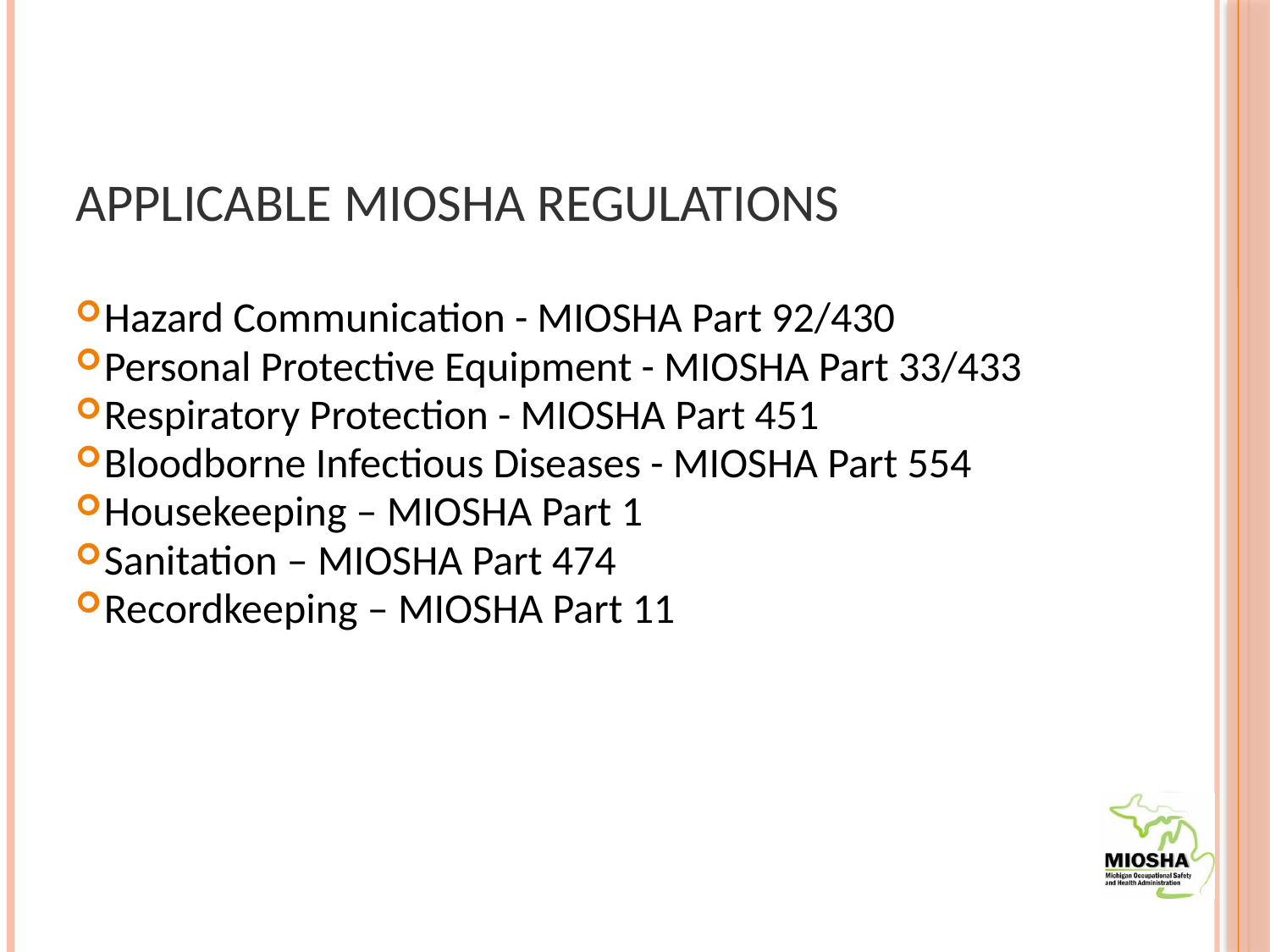

# Applicable MIOSHA Regulations
Hazard Communication - MIOSHA Part 92/430
Personal Protective Equipment - MIOSHA Part 33/433
Respiratory Protection - MIOSHA Part 451
Bloodborne Infectious Diseases - MIOSHA Part 554
Housekeeping – MIOSHA Part 1
Sanitation – MIOSHA Part 474
Recordkeeping – MIOSHA Part 11